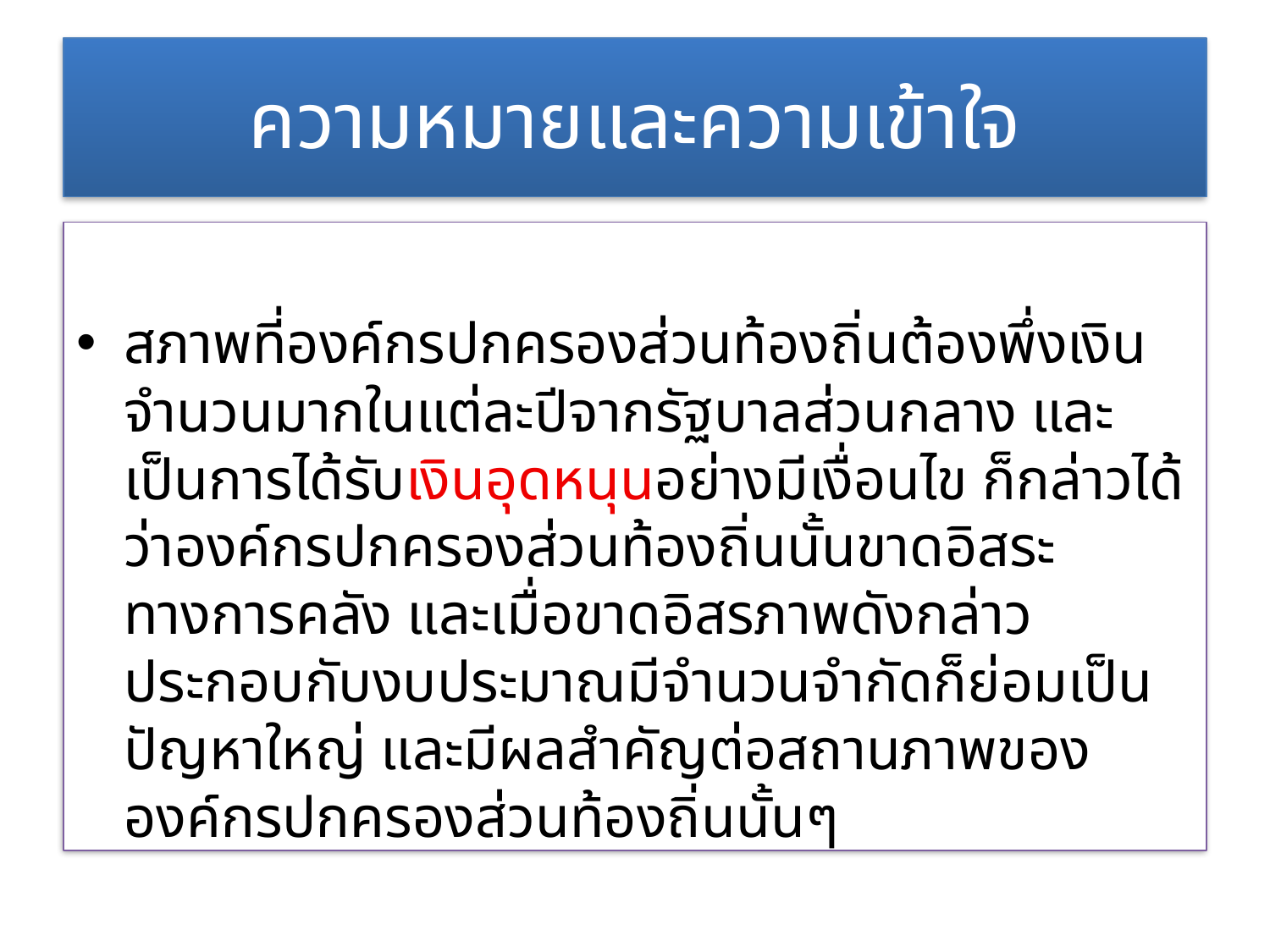

# ความหมายและความเข้าใจ

สภาพที่องค์กรปกครองส่วนท้องถิ่นต้องพึ่งเงินจำนวนมากในแต่ละปีจากรัฐบาลส่วนกลาง และเป็นการได้รับเงินอุดหนุนอย่างมีเงื่อนไข ก็กล่าวได้ว่าองค์กรปกครองส่วนท้องถิ่นนั้นขาดอิสระทางการคลัง และเมื่อขาดอิสรภาพดังกล่าว ประกอบกับงบประมาณมีจำนวนจำกัดก็ย่อมเป็นปัญหาใหญ่ และมีผลสำคัญต่อสถานภาพขององค์กรปกครองส่วนท้องถิ่นนั้นๆ